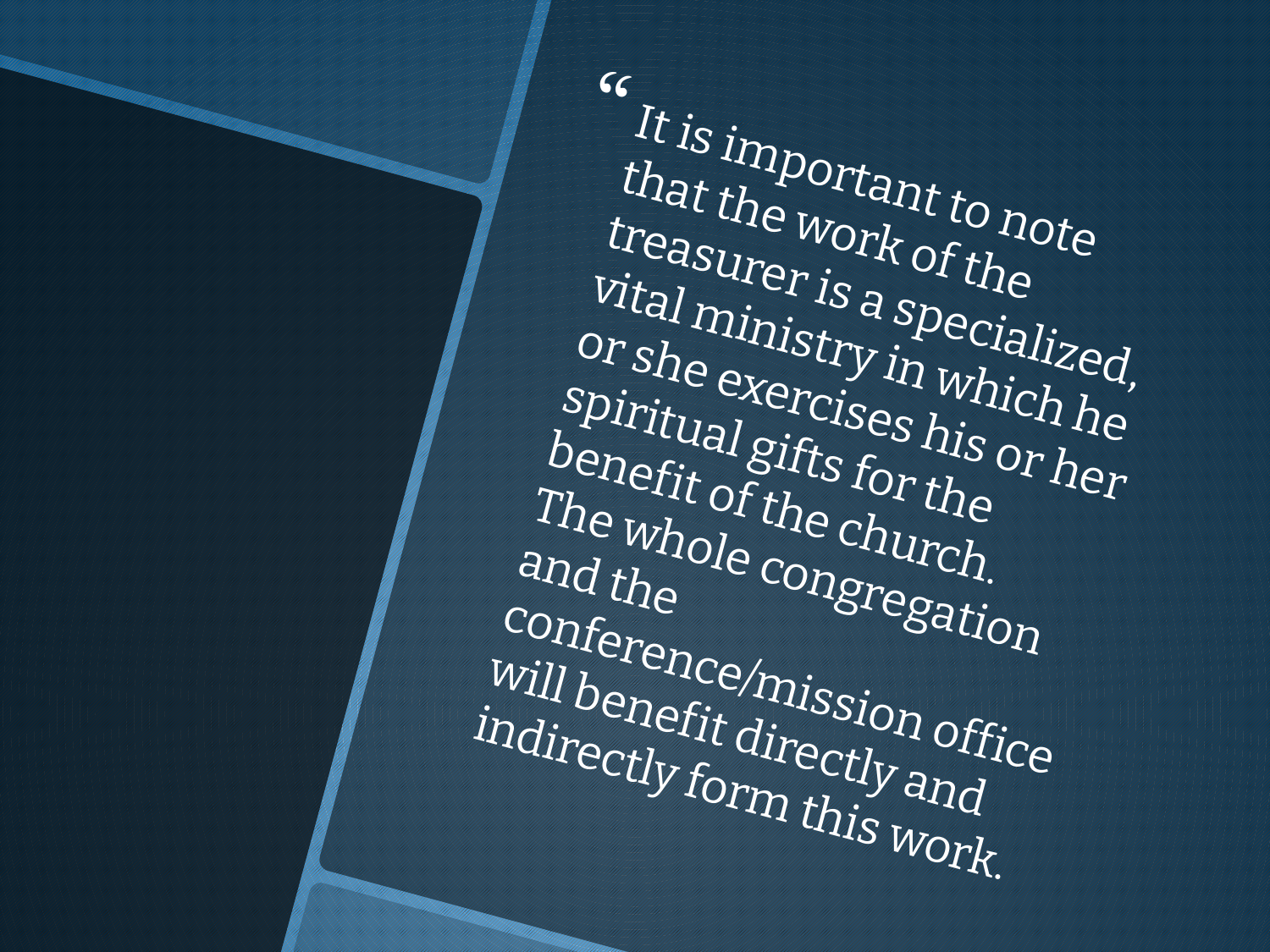

It is important to note that the work of the treasurer is a specialized, vital ministry in which he or she exercises his or her spiritual gifts for the benefit of the church.   The whole congregation and the conference/mission office will benefit directly and indirectly form this work.
#